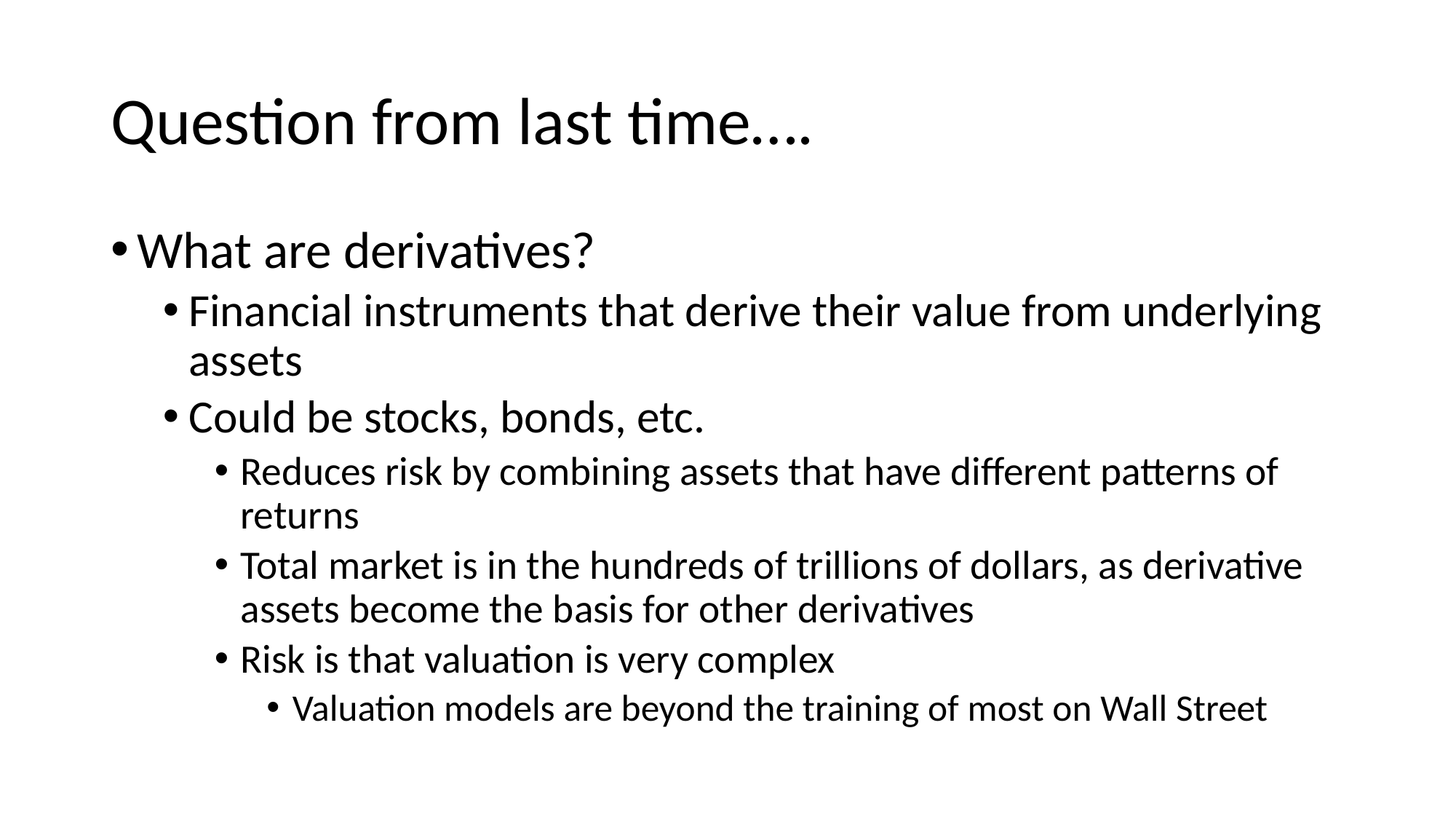

# Question from last time….
What are derivatives?
Financial instruments that derive their value from underlying assets
Could be stocks, bonds, etc.
Reduces risk by combining assets that have different patterns of returns
Total market is in the hundreds of trillions of dollars, as derivative assets become the basis for other derivatives
Risk is that valuation is very complex
Valuation models are beyond the training of most on Wall Street